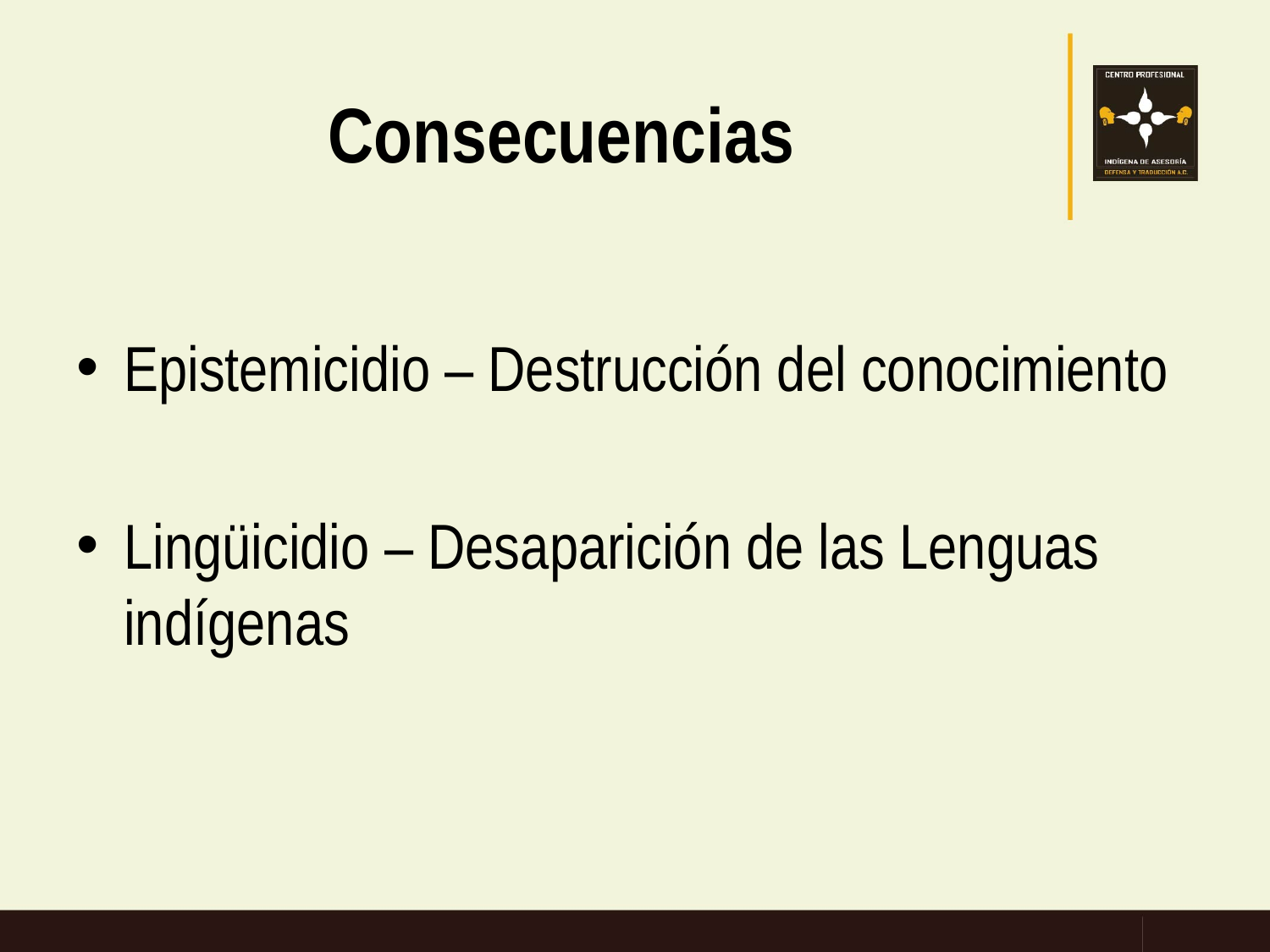

# Consecuencias
Epistemicidio – Destrucción del conocimiento

Lingüicidio – Desaparición de las Lenguas indígenas